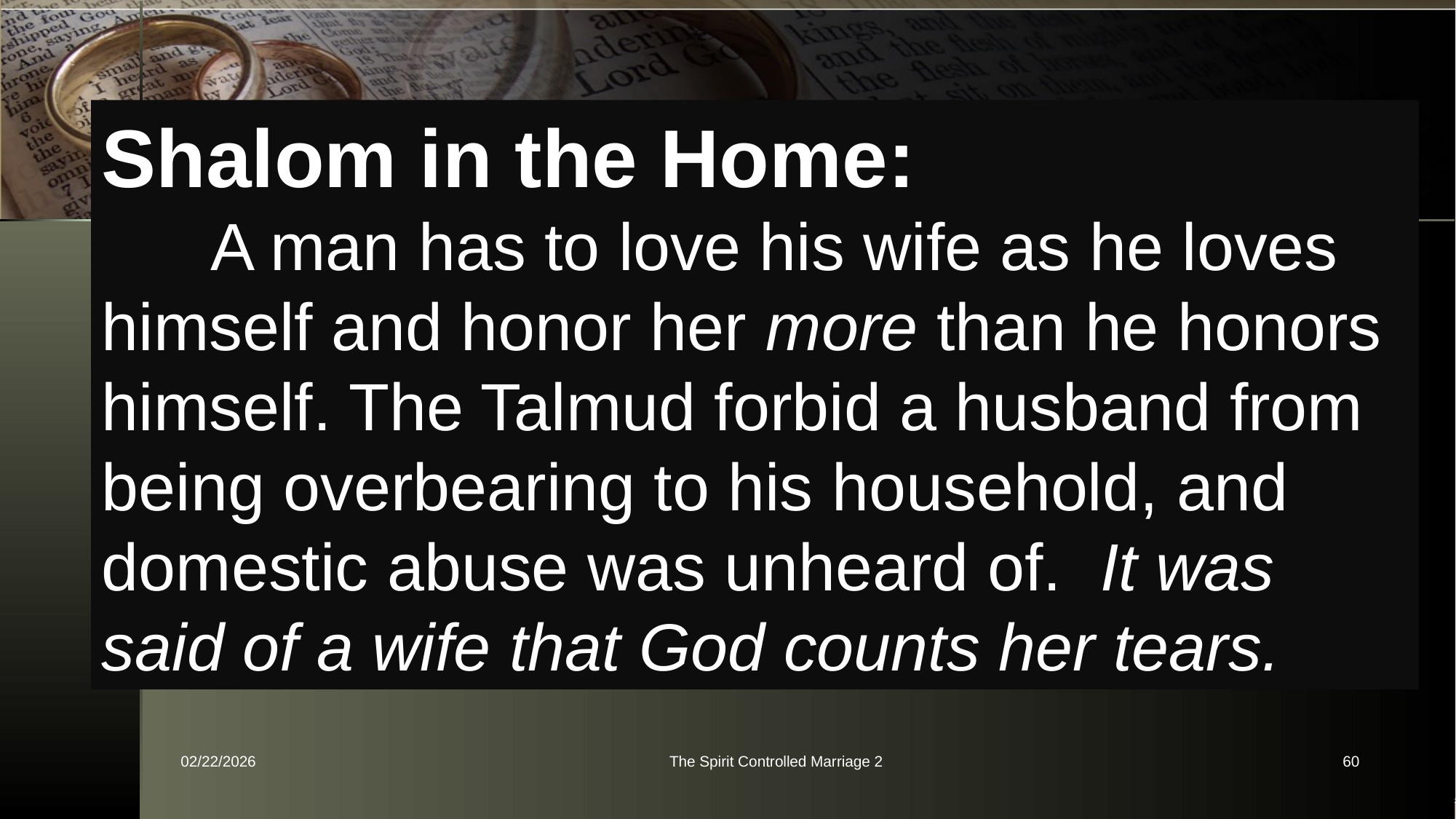

Shalom in the Home:
	A man has to love his wife as he loves himself and honor her more than he honors himself. The Talmud forbid a husband from being overbearing to his household, and domestic abuse was unheard of.  It was said of a wife that God counts her tears.
02/22/2026
The Spirit Controlled Marriage 2
60